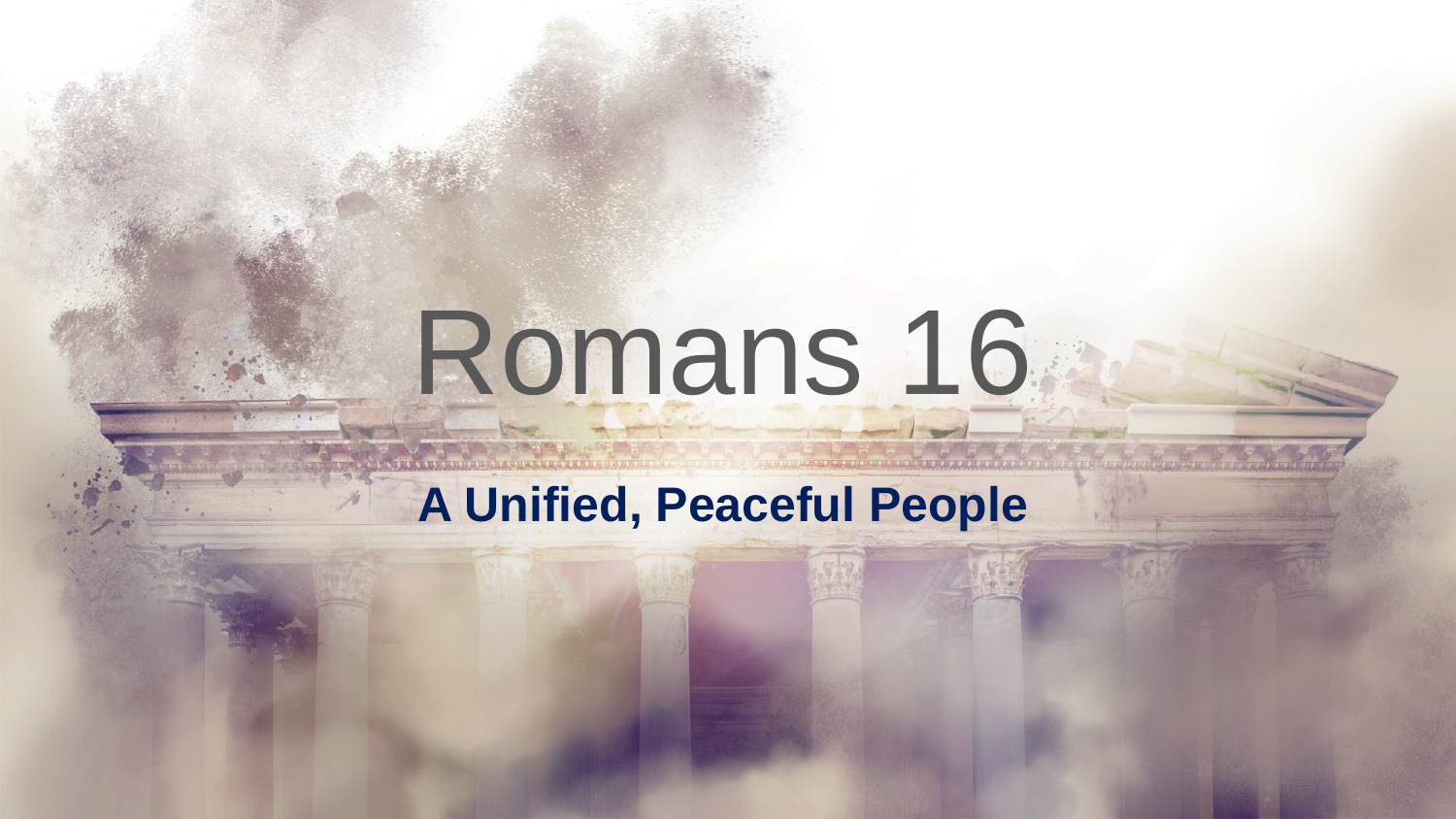

# Romans 16
A Unified, Peaceful People